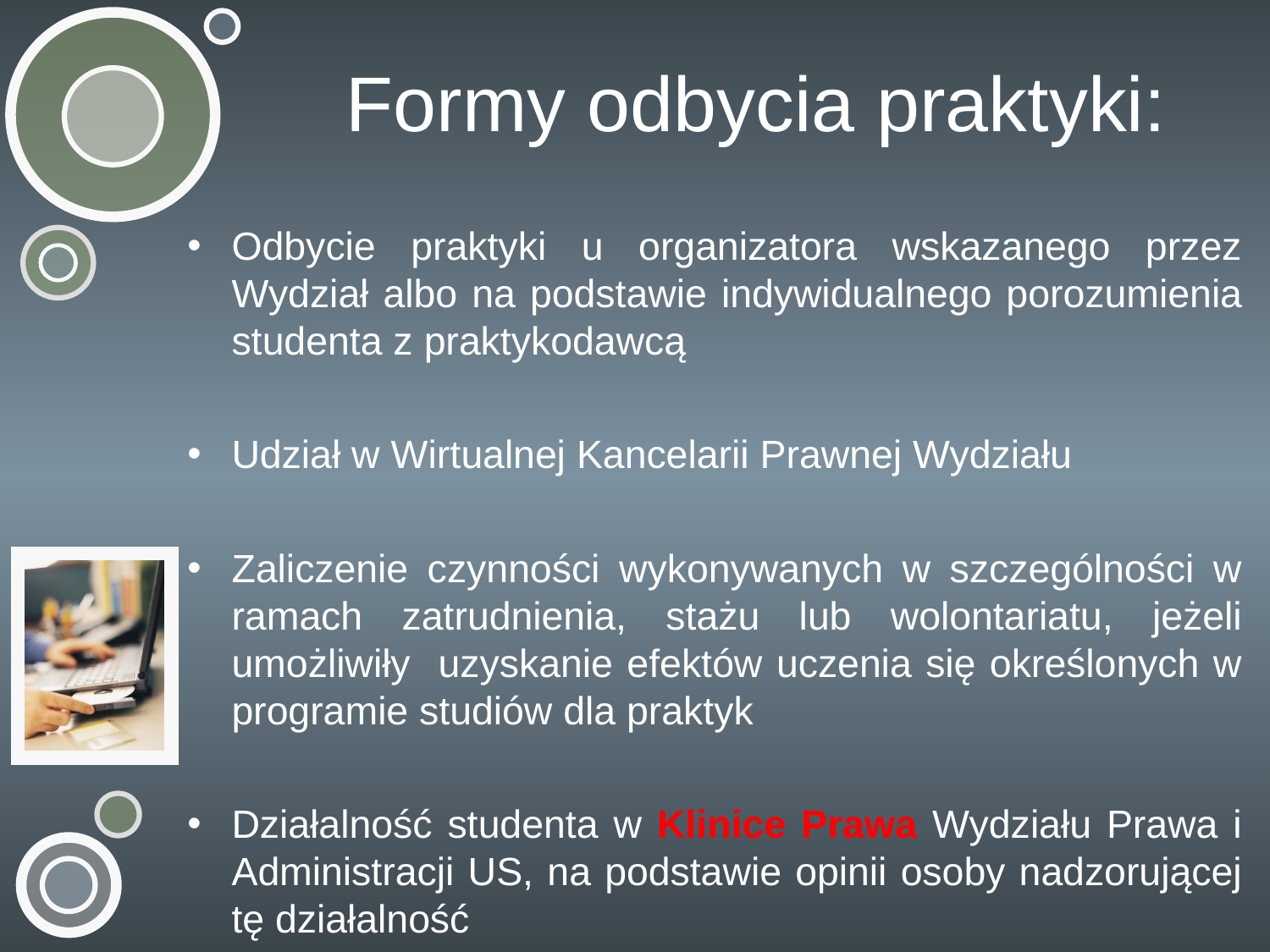

# Formy odbycia praktyki:
Odbycie praktyki u organizatora wskazanego przez Wydział albo na podstawie indywidualnego porozumienia studenta z praktykodawcą

Udział w Wirtualnej Kancelarii Prawnej Wydziału

Zaliczenie czynności wykonywanych w szczególności w ramach zatrudnienia, stażu lub wolontariatu, jeżeli umożliwiły  uzyskanie efektów uczenia się określonych w programie studiów dla praktyk

Działalność studenta w Klinice Prawa Wydziału Prawa i Administracji US, na podstawie opinii osoby nadzorującej tę działalność